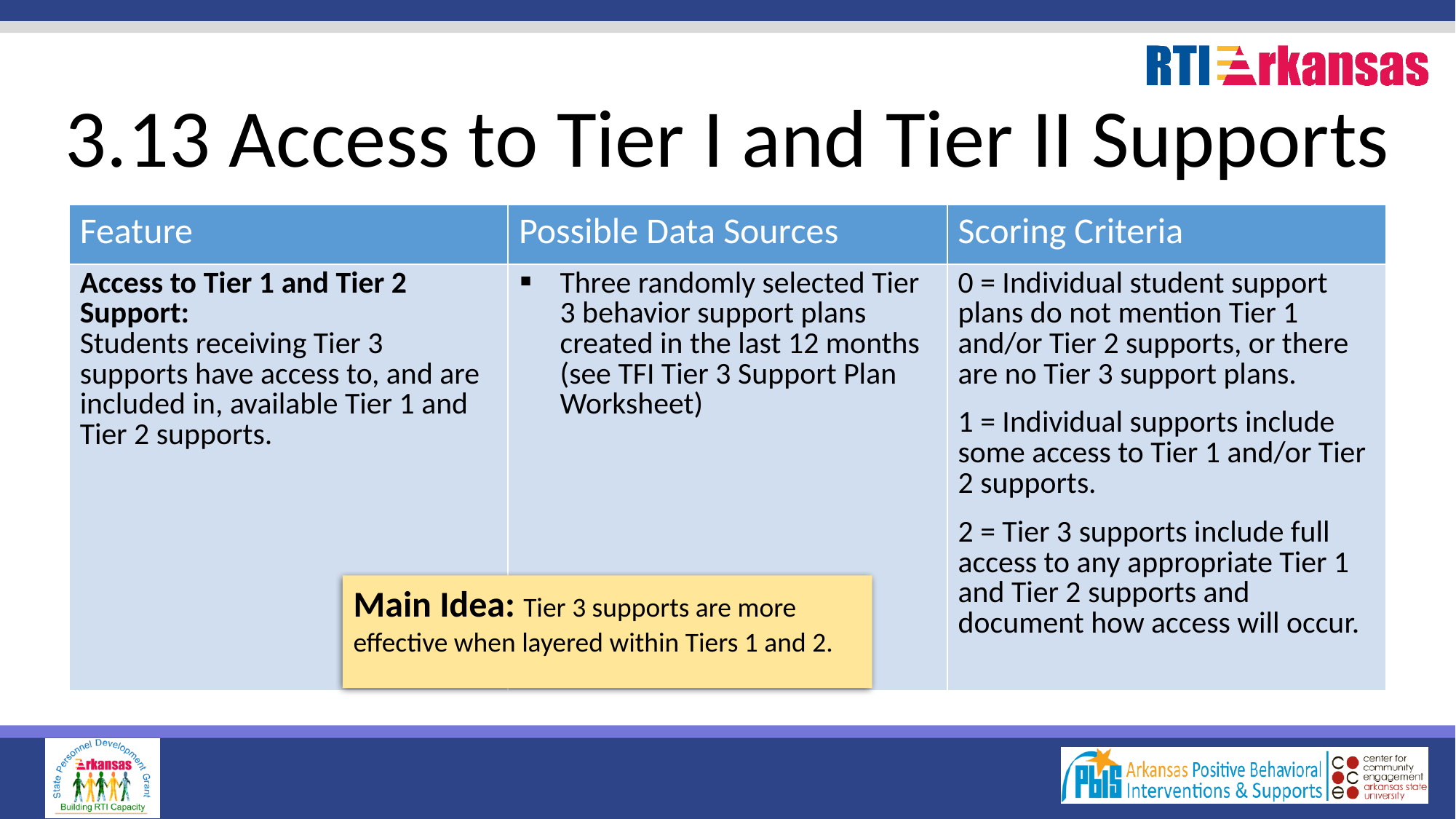

# 3.13 Access to Tier I and Tier II Supports
| Feature | Possible Data Sources | Scoring Criteria |
| --- | --- | --- |
| Access to Tier 1 and Tier 2 Support: Students receiving Tier 3 supports have access to, and are included in, available Tier 1 and Tier 2 supports. | Three randomly selected Tier 3 behavior support plans created in the last 12 months (see TFI Tier 3 Support Plan Worksheet) | 0 = Individual student support plans do not mention Tier 1 and/or Tier 2 supports, or there are no Tier 3 support plans. 1 = Individual supports include some access to Tier 1 and/or Tier 2 supports. 2 = Tier 3 supports include full access to any appropriate Tier 1 and Tier 2 supports and document how access will occur. |
Main Idea: Tier 3 supports are more effective when layered within Tiers 1 and 2.